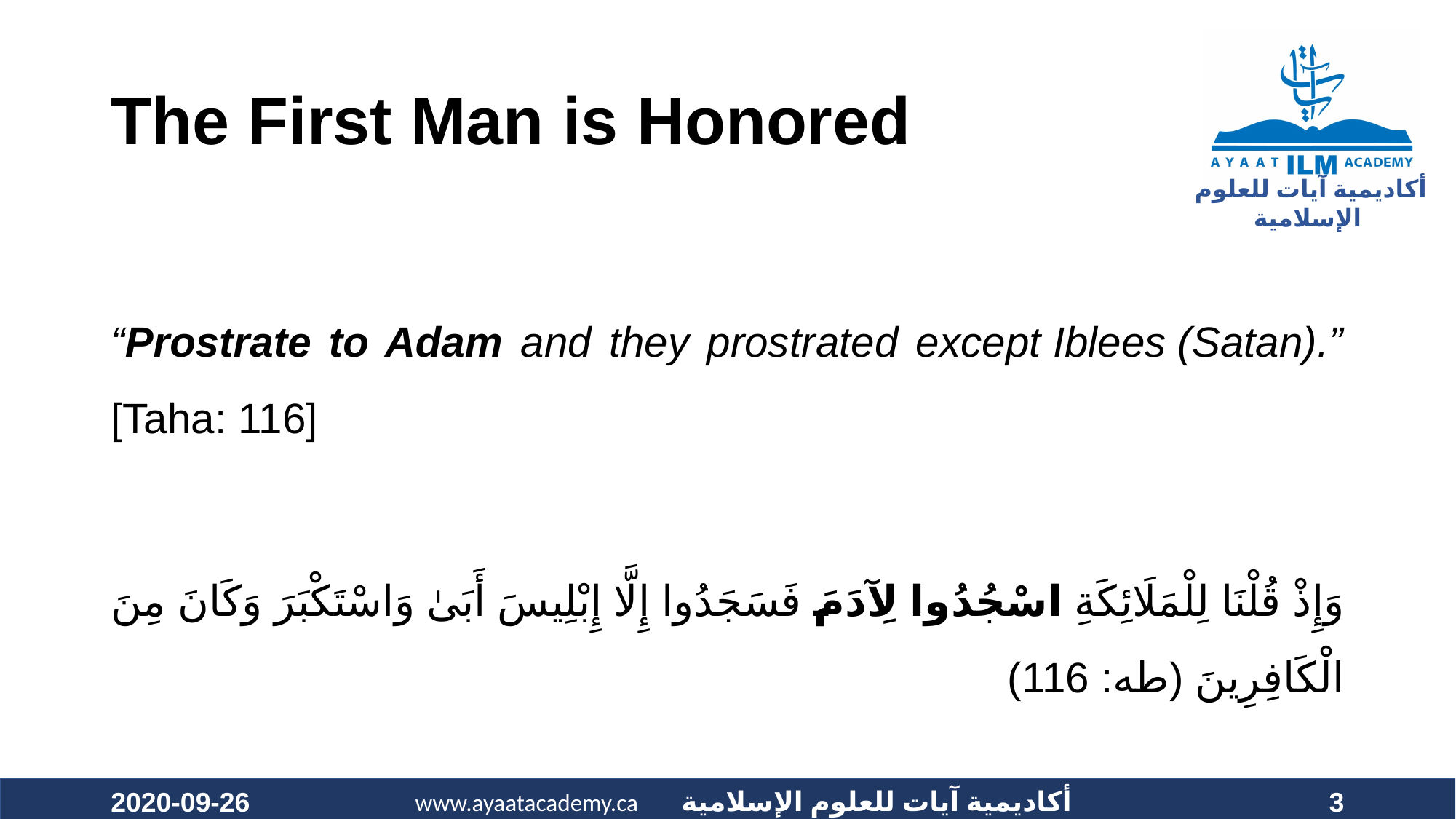

# The First Man is Honored

“Prostrate to Adam and they prostrated except Iblees (Satan).” [Taha: 116]

وَإِذْ قُلْنَا لِلْمَلَائِكَةِ اسْجُدُوا لِآدَمَ فَسَجَدُوا إِلَّا إِبْلِيسَ أَبَىٰ وَاسْتَكْبَرَ وَكَانَ مِنَ الْكَافِرِينَ (طه: 116)
2020-09-26
3